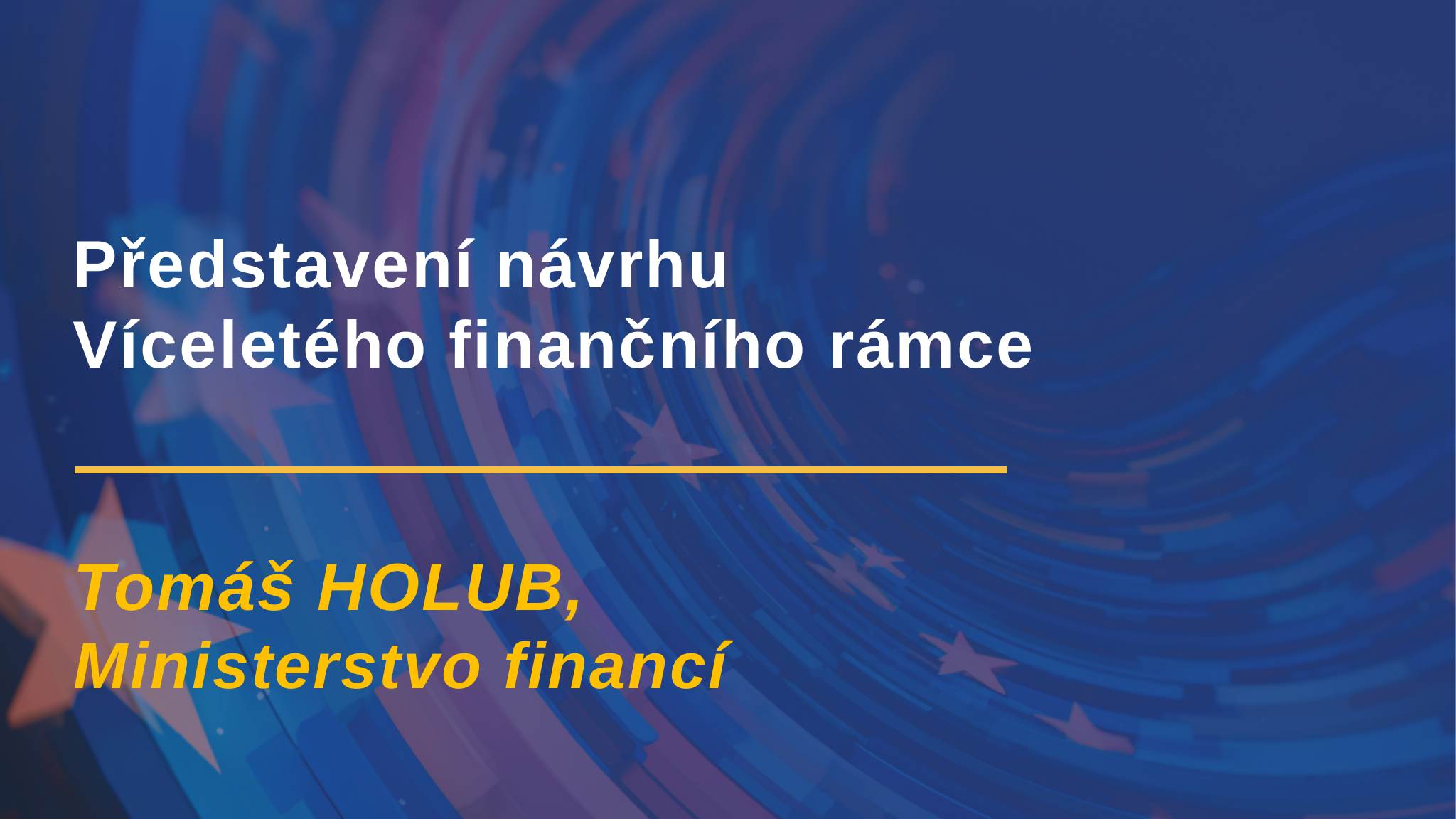

# Představení návrhu Víceletého finančního rámce
Tomáš HOLUB, 
Ministerstvo financí